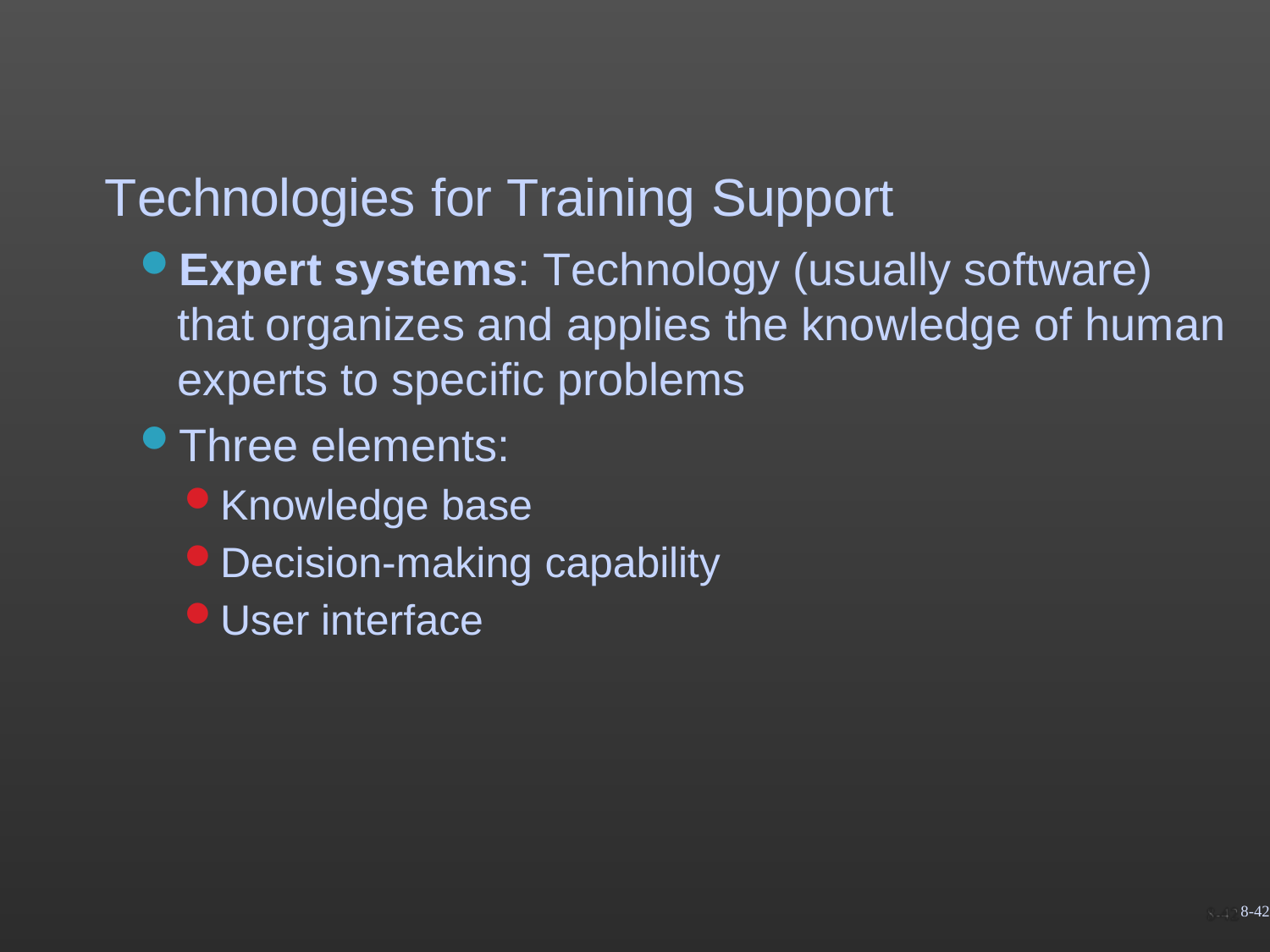

# Technologies for Training Support
Expert systems: Technology (usually software) that organizes and applies the knowledge of human experts to specific problems
Three elements:
Knowledge base
Decision-making capability
User interface

8-42